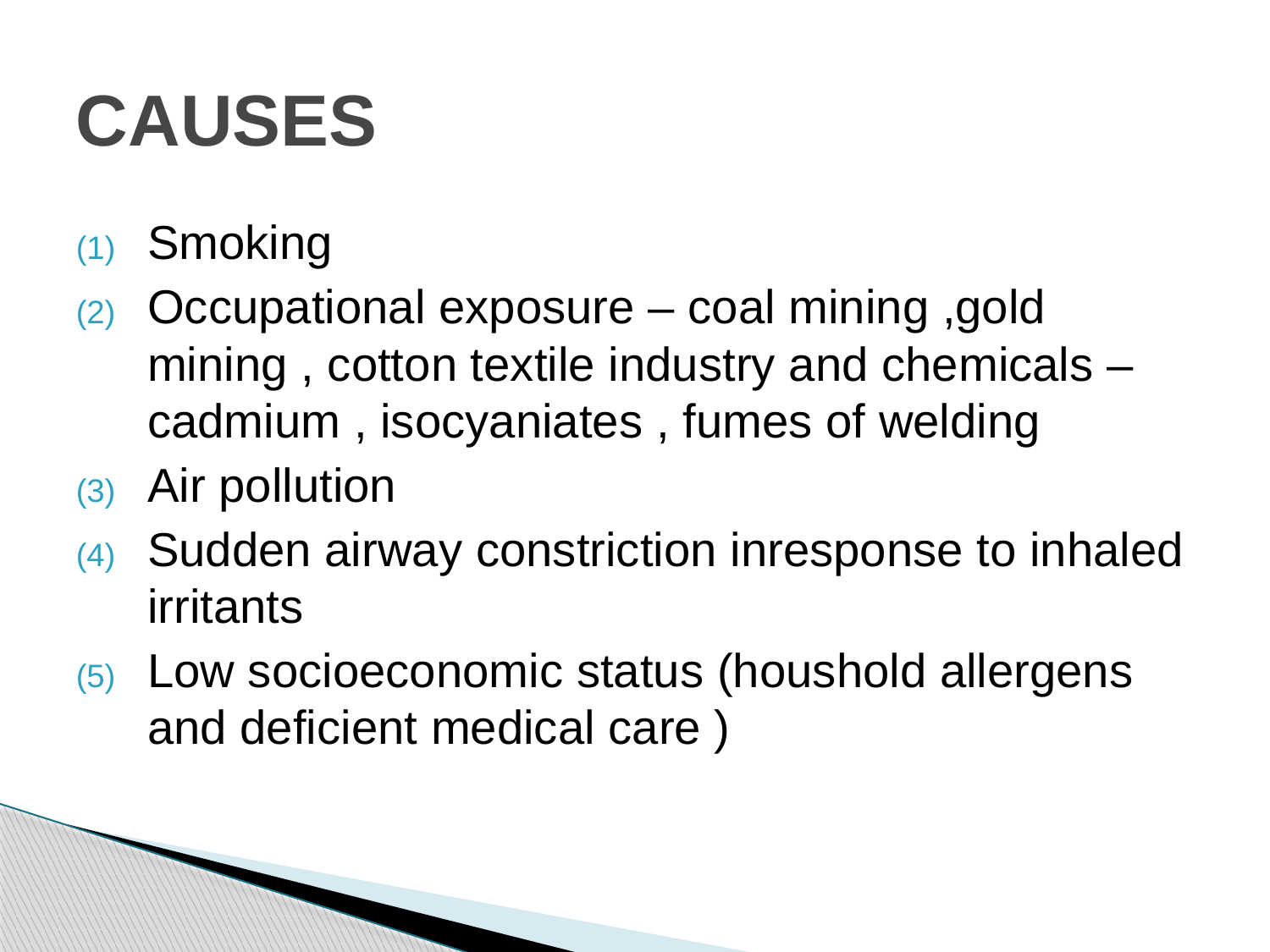

# CAUSES
Smoking
Occupational exposure – coal mining ,gold mining , cotton textile industry and chemicals – cadmium , isocyaniates , fumes of welding
Air pollution
Sudden airway constriction inresponse to inhaled irritants
Low socioeconomic status (houshold allergens and deficient medical care )